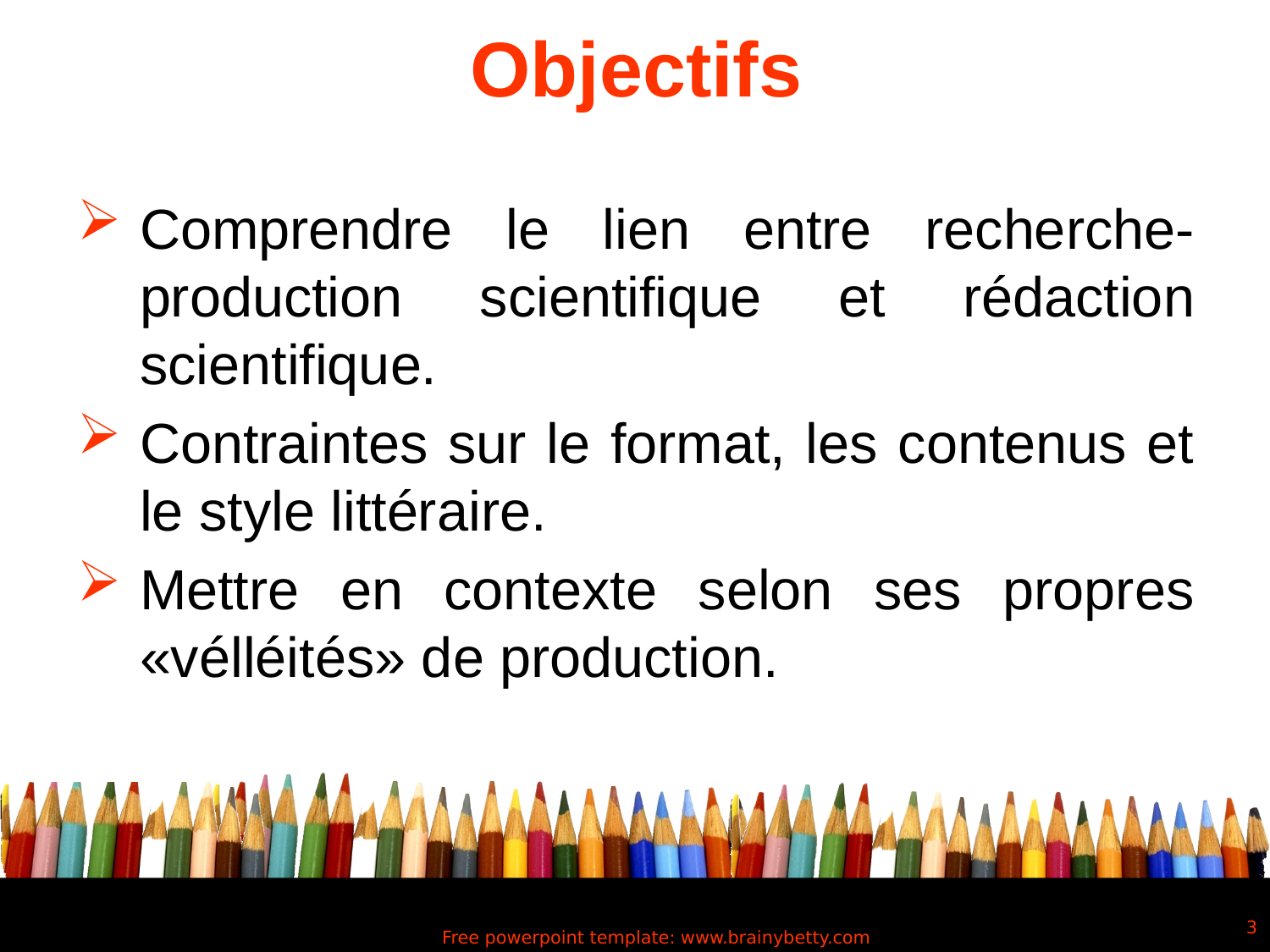

# Objectifs
Comprendre le lien entre recherche-production scientifique et rédaction scientifique.
Contraintes sur le format, les contenus et le style littéraire.
Mettre en contexte selon ses propres «vélléités» de production.

3
Free powerpoint template: www.brainybetty.com